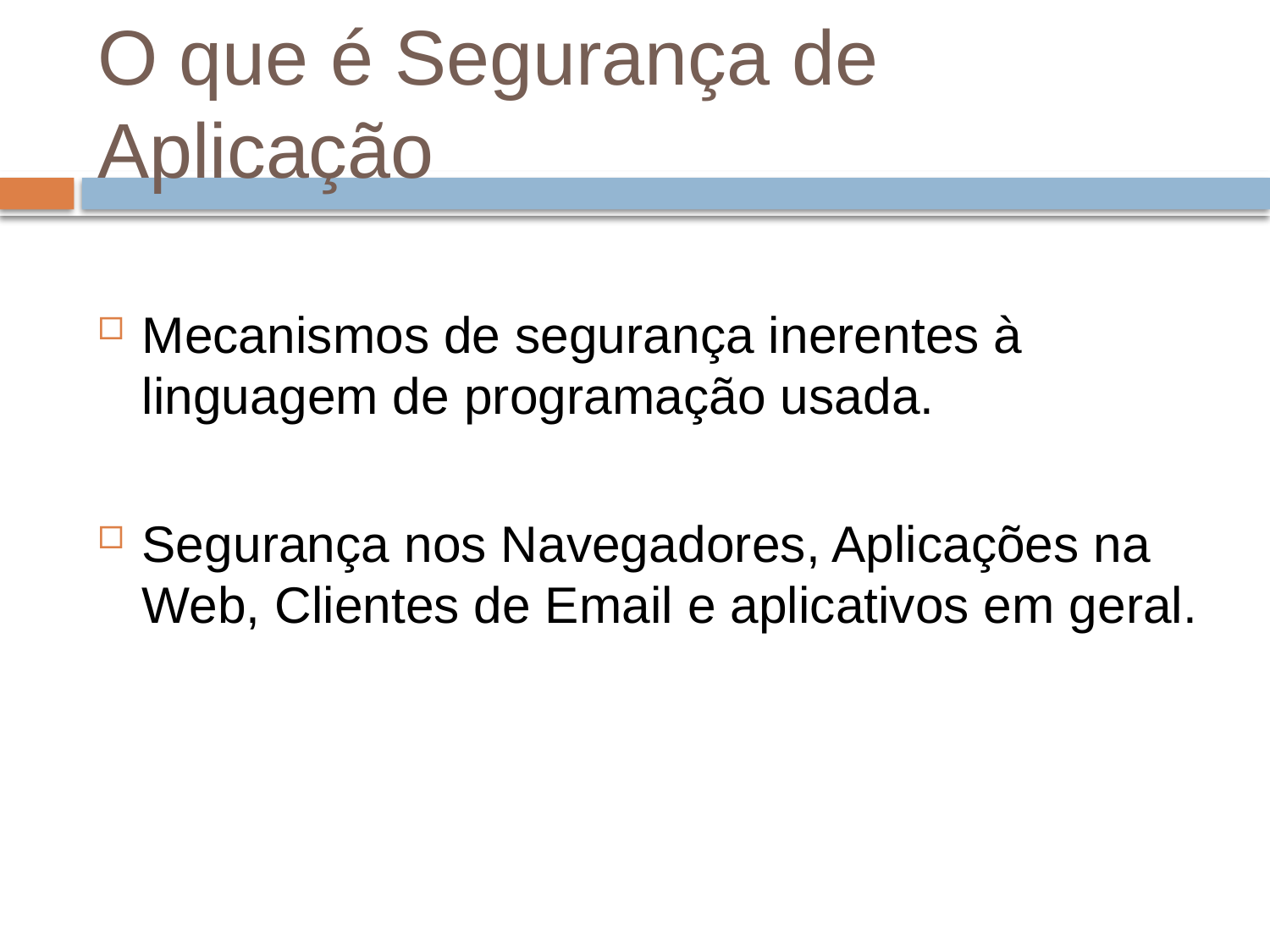

# O que é Segurança de Aplicação

Mecanismos de segurança inerentes à linguagem de programação usada.

Segurança nos Navegadores, Aplicações na Web, Clientes de Email e aplicativos em geral.